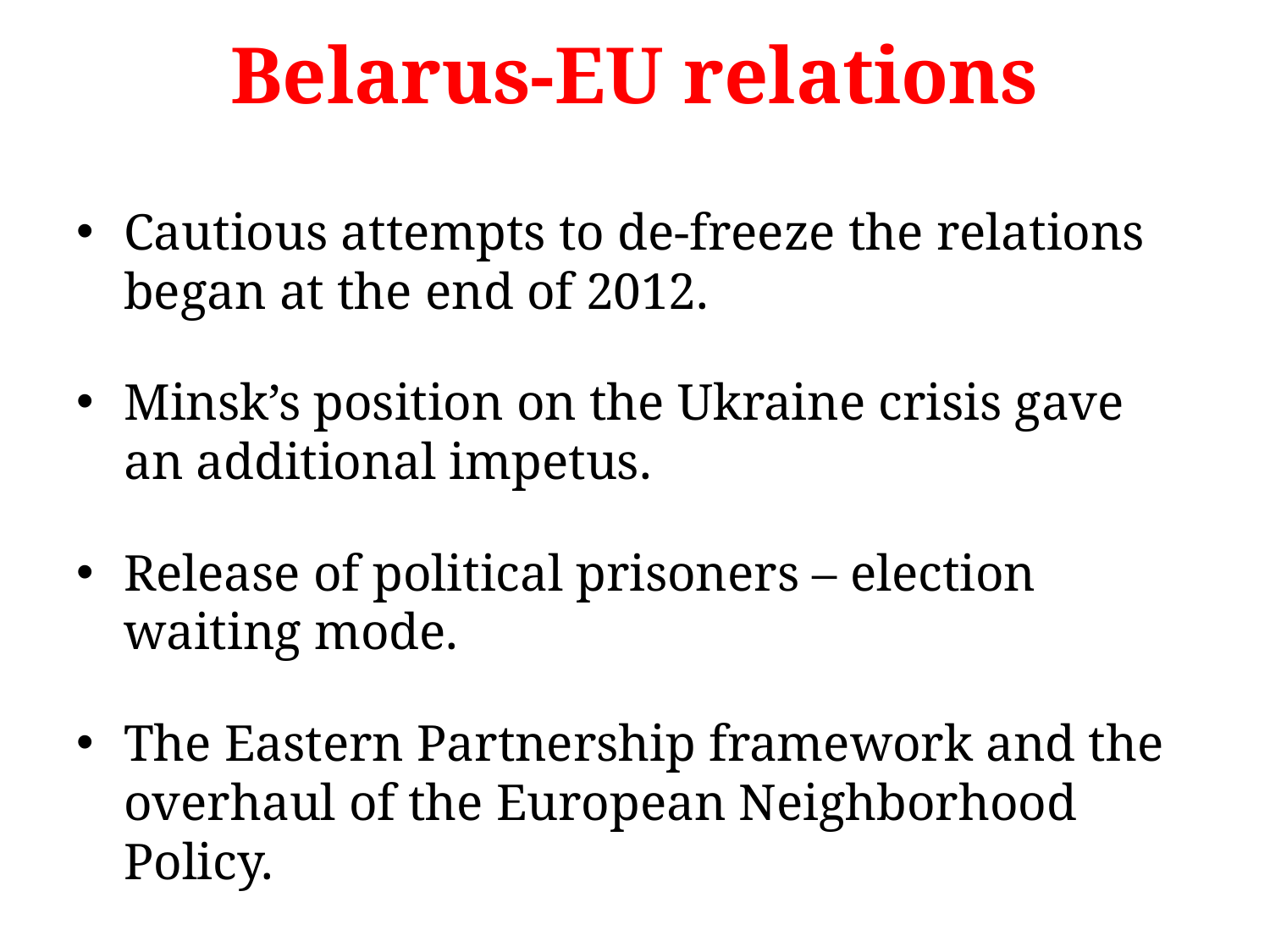

# Belarus-EU relations
Cautious attempts to de-freeze the relations began at the end of 2012.
Minsk’s position on the Ukraine crisis gave an additional impetus.
Release of political prisoners – election waiting mode.
The Eastern Partnership framework and the overhaul of the European Neighborhood Policy.